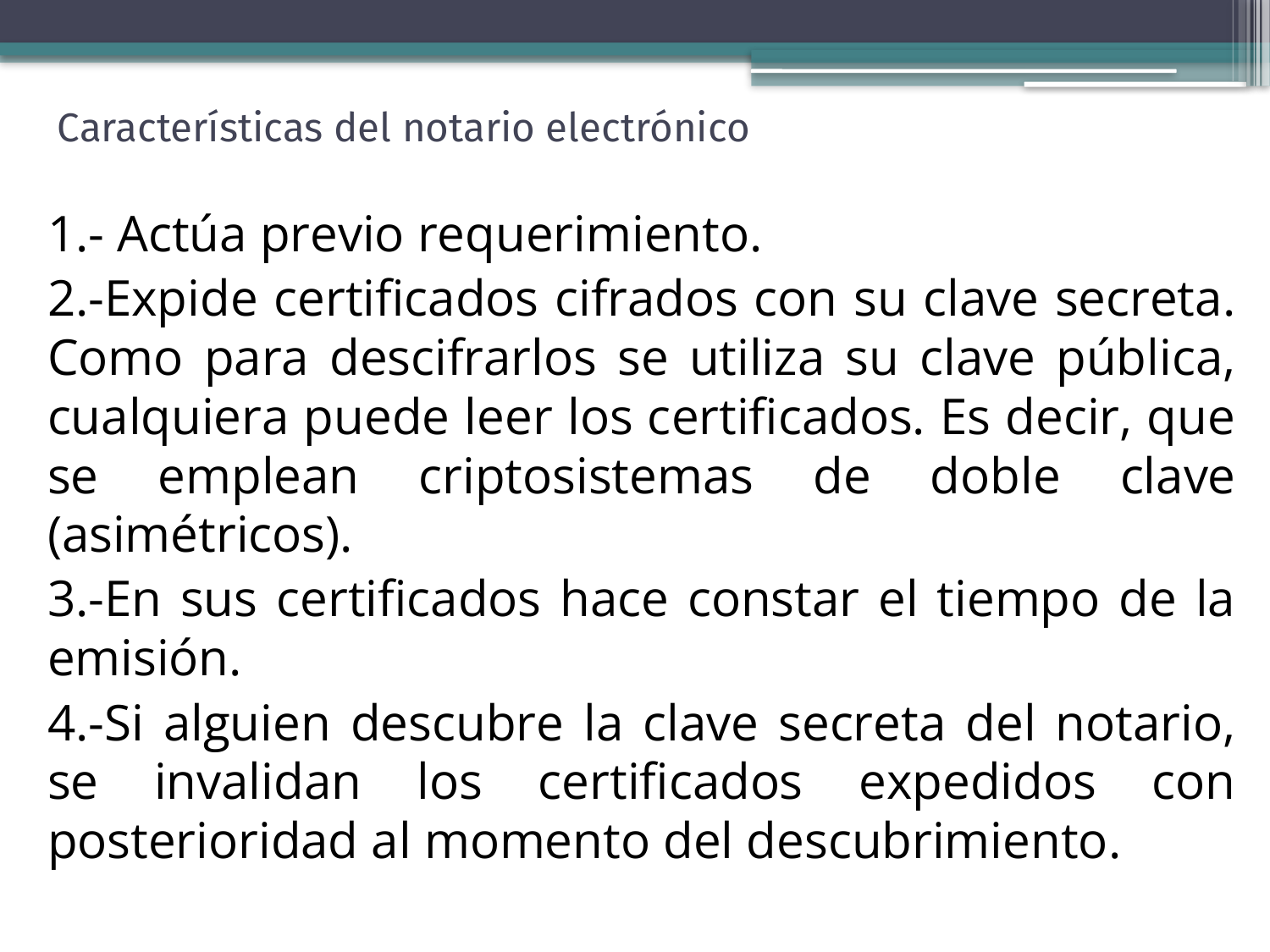

# Características del notario electrónico
1.- Actúa previo requerimiento.
2.-Expide certificados cifrados con su clave secreta. Como para descifrarlos se utiliza su clave pública, cualquiera puede leer los certificados. Es decir, que se emplean criptosistemas de doble clave (asimétricos).
3.-En sus certificados hace constar el tiempo de la emisión.
4.-Si alguien descubre la clave secreta del notario, se invalidan los certificados expedidos con posterioridad al momento del descubrimiento.